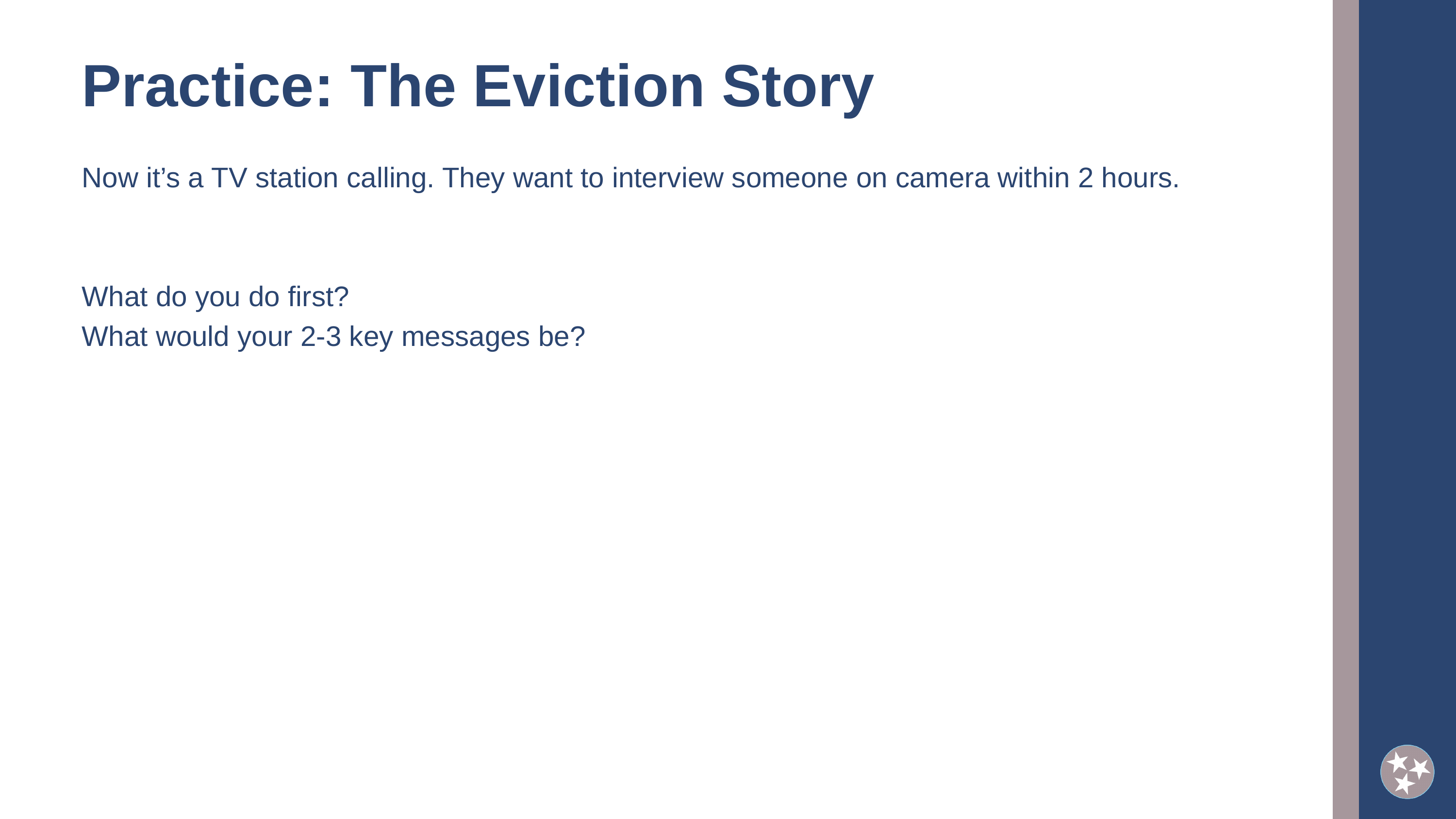

Practice: The Eviction Story
Now it’s a TV station calling. They want to interview someone on camera within 2 hours.

What do you do first?
What would your 2-3 key messages be?
2